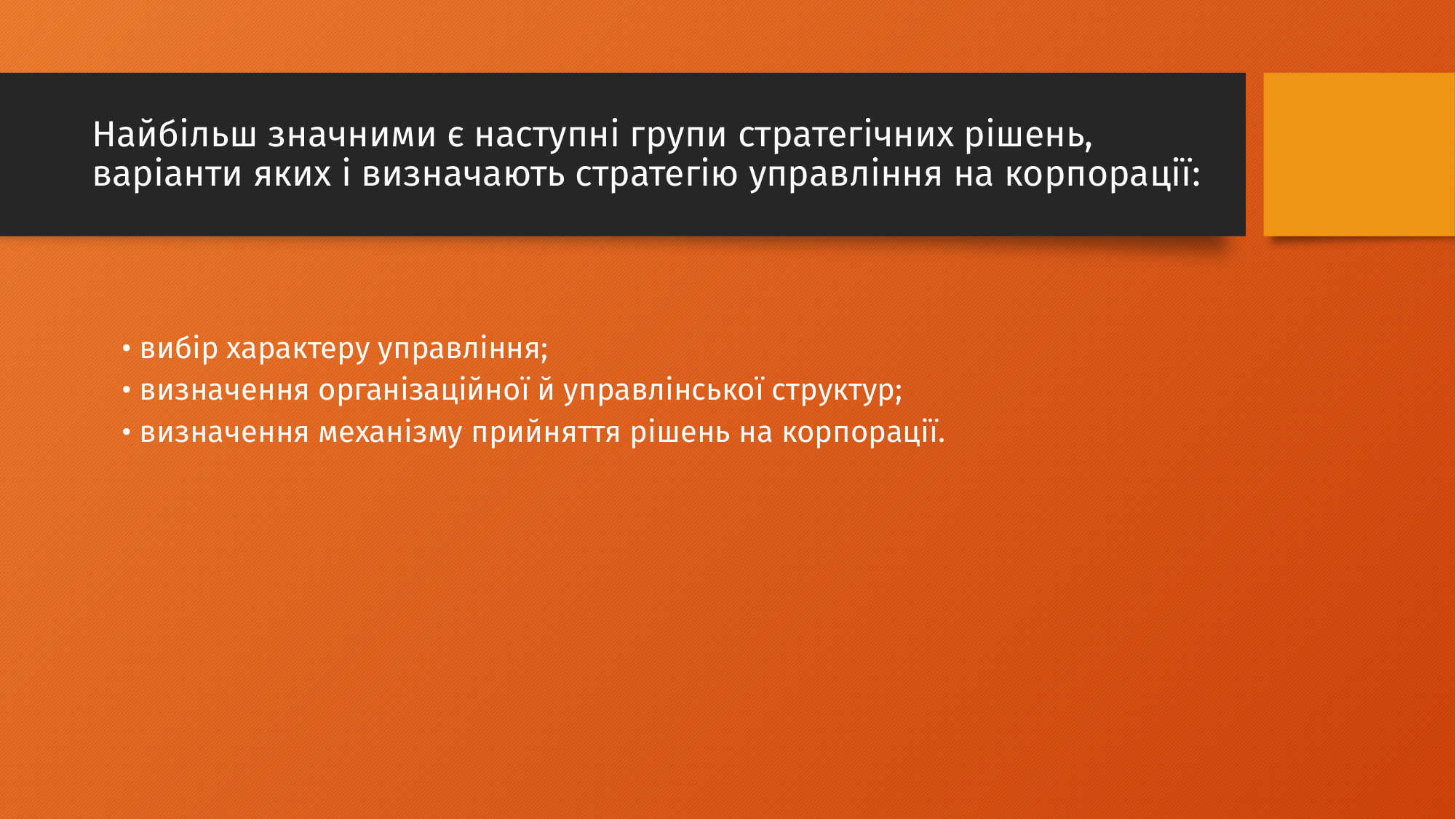

# Найбільш значними є наступні групи стратегічних рішень, варіанти яких і визначають стратегію управління на корпорації:
• вибір характеру управління;
• визначення організаційної й управлінської структур;
• визначення механізму прийняття рішень на корпорації.